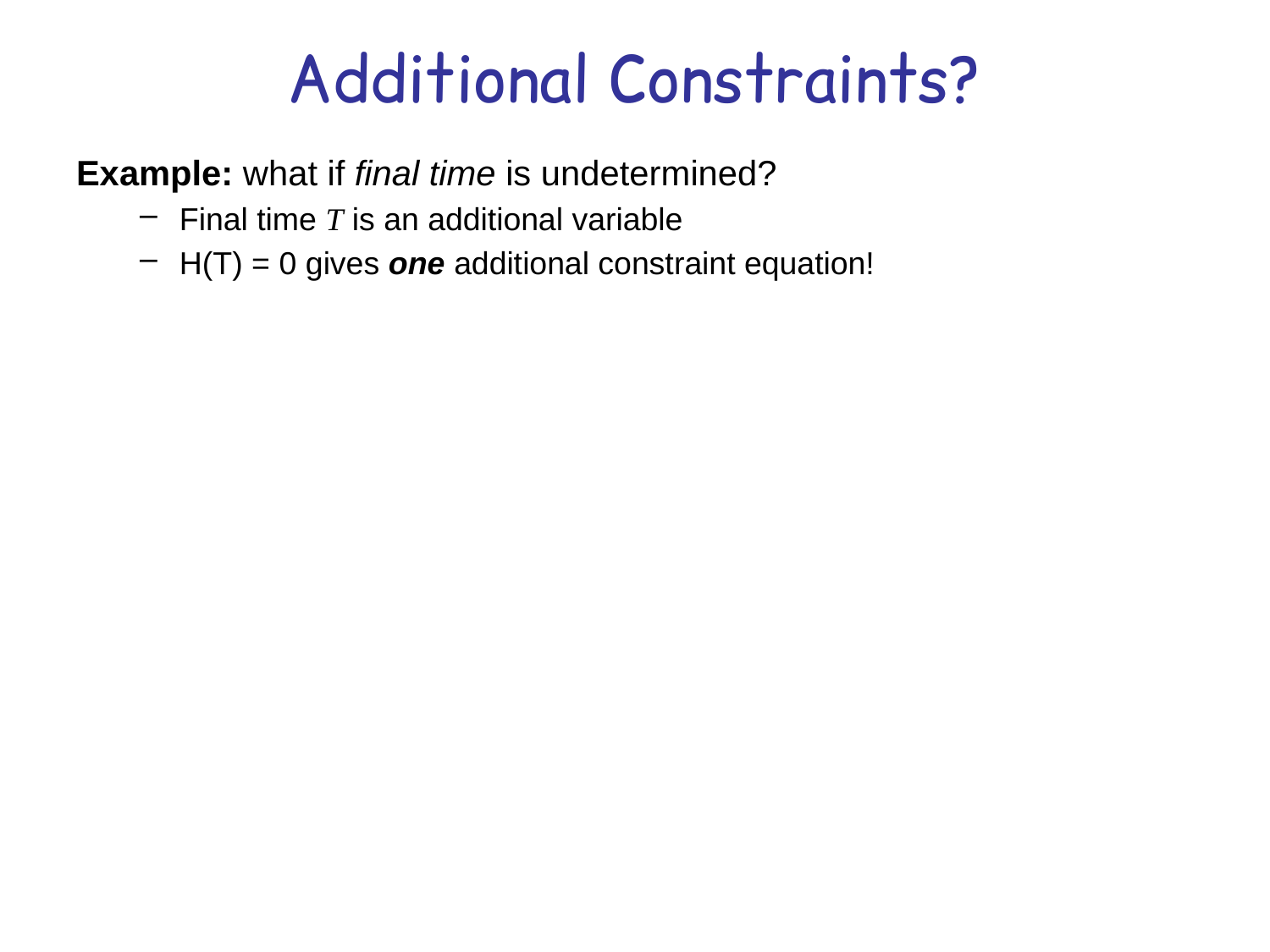

# Additional Constraints?
Example: what if final time is undetermined?
Final time T is an additional variable
H(T) = 0 gives one additional constraint equation!